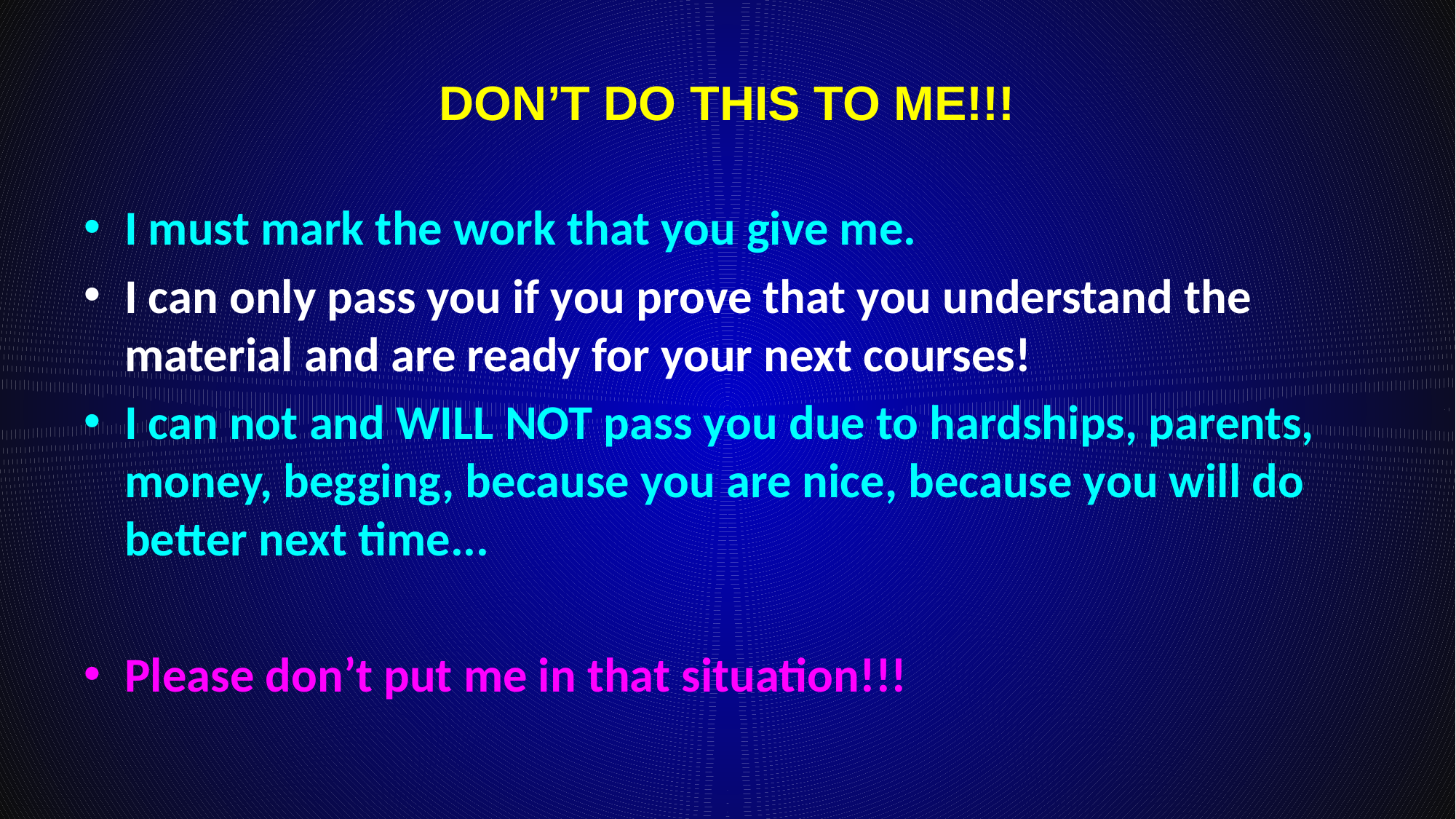

# Don’t do this to me!!!
I must mark the work that you give me.
I can only pass you if you prove that you understand the material and are ready for your next courses!
I can not and WILL NOT pass you due to hardships, parents, money, begging, because you are nice, because you will do better next time...

Please don’t put me in that situation!!!